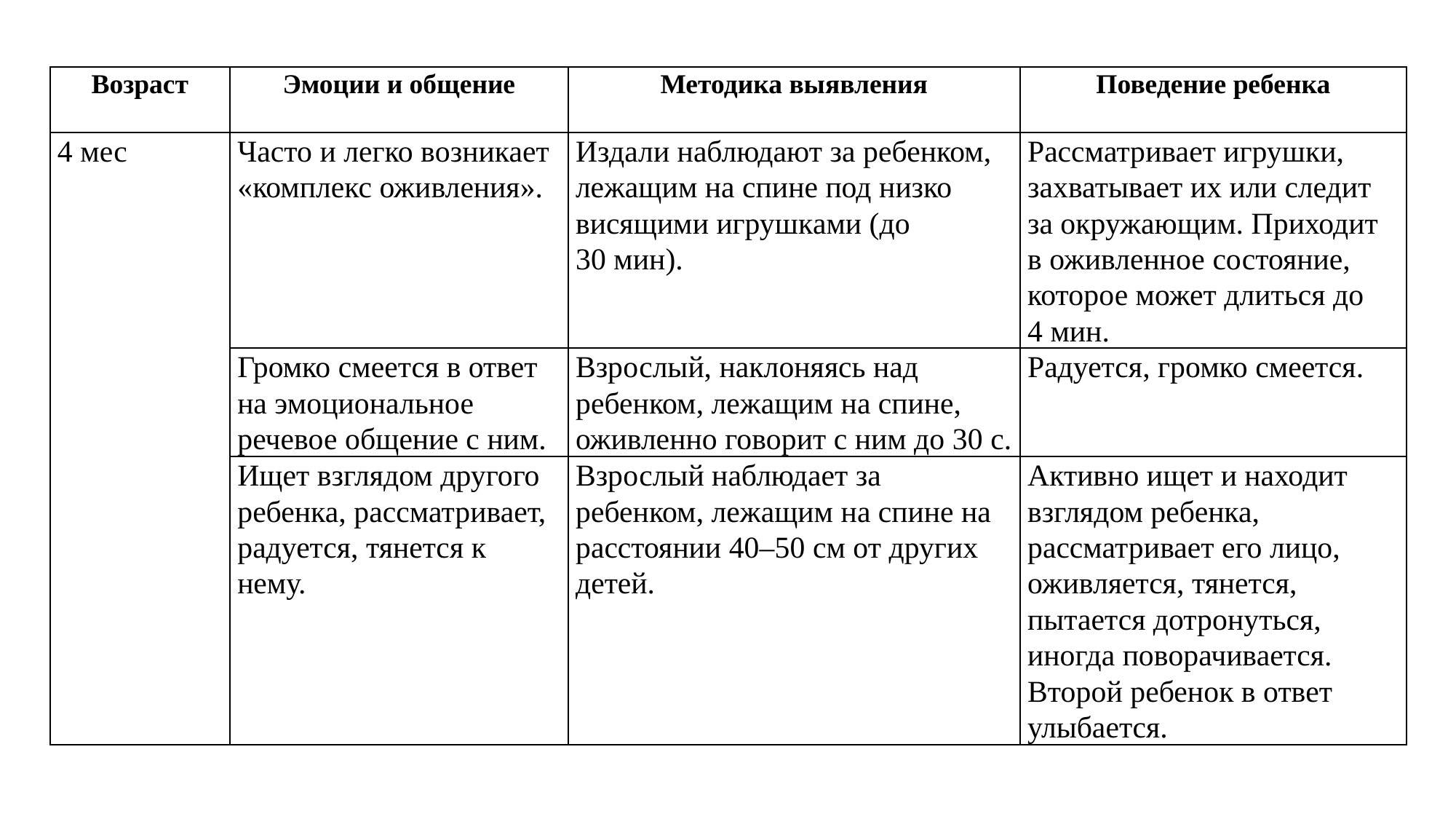

#

| Возраст | Эмоции и общение | Методика выявления | Поведение ребенка |
| --- | --- | --- | --- |
| 4 мес | Часто и легко возникает «комплекс оживления». | Издали наблюдают за ребенком, лежащим на спине под низко висящими игрушками (до 30 мин). | Рассматривает игрушки, захватывает их или следит за окружающим. Приходит в оживленное состояние, которое может длиться до 4 мин. |
|  | Громко смеется в ответ на эмоциональное речевое общение с ним. | Взрослый, наклоняясь над ребенком, лежащим на спине, оживленно говорит с ним до 30 с. | Радуется, громко смеется. |
|  | Ищет взглядом другого ребенка, рассматривает, радуется, тянется к нему. | Взрослый наблюдает за ребенком, лежащим на спине на расстоянии 40–50 см от других детей. | Активно ищет и находит взглядом ребенка, рассматривает его лицо, оживляется, тянется, пытается дотронуться, иногда поворачивается. Второй ребенок в ответ улыбается. |